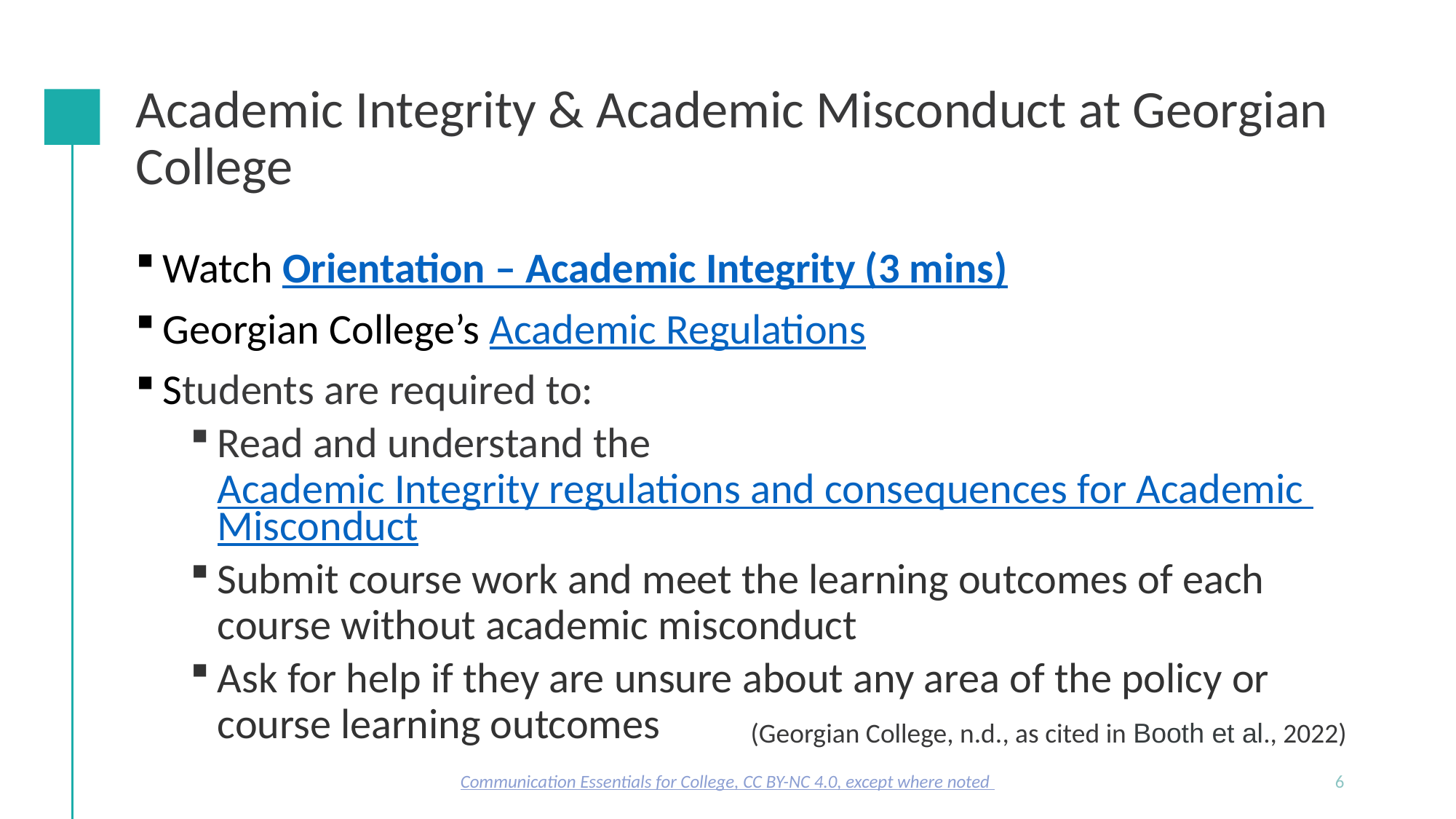

# Academic Integrity & Academic Misconduct at Georgian College
Watch Orientation – Academic Integrity (3 mins)
Georgian College’s Academic Regulations
Students are required to:
Read and understand the Academic Integrity regulations and consequences for Academic Misconduct
Submit course work and meet the learning outcomes of each course without academic misconduct
Ask for help if they are unsure about any area of the policy or course learning outcomes

(Georgian College, n.d., as cited in Booth et al., 2022)
Communication Essentials for College, CC BY-NC 4.0, except where noted
6